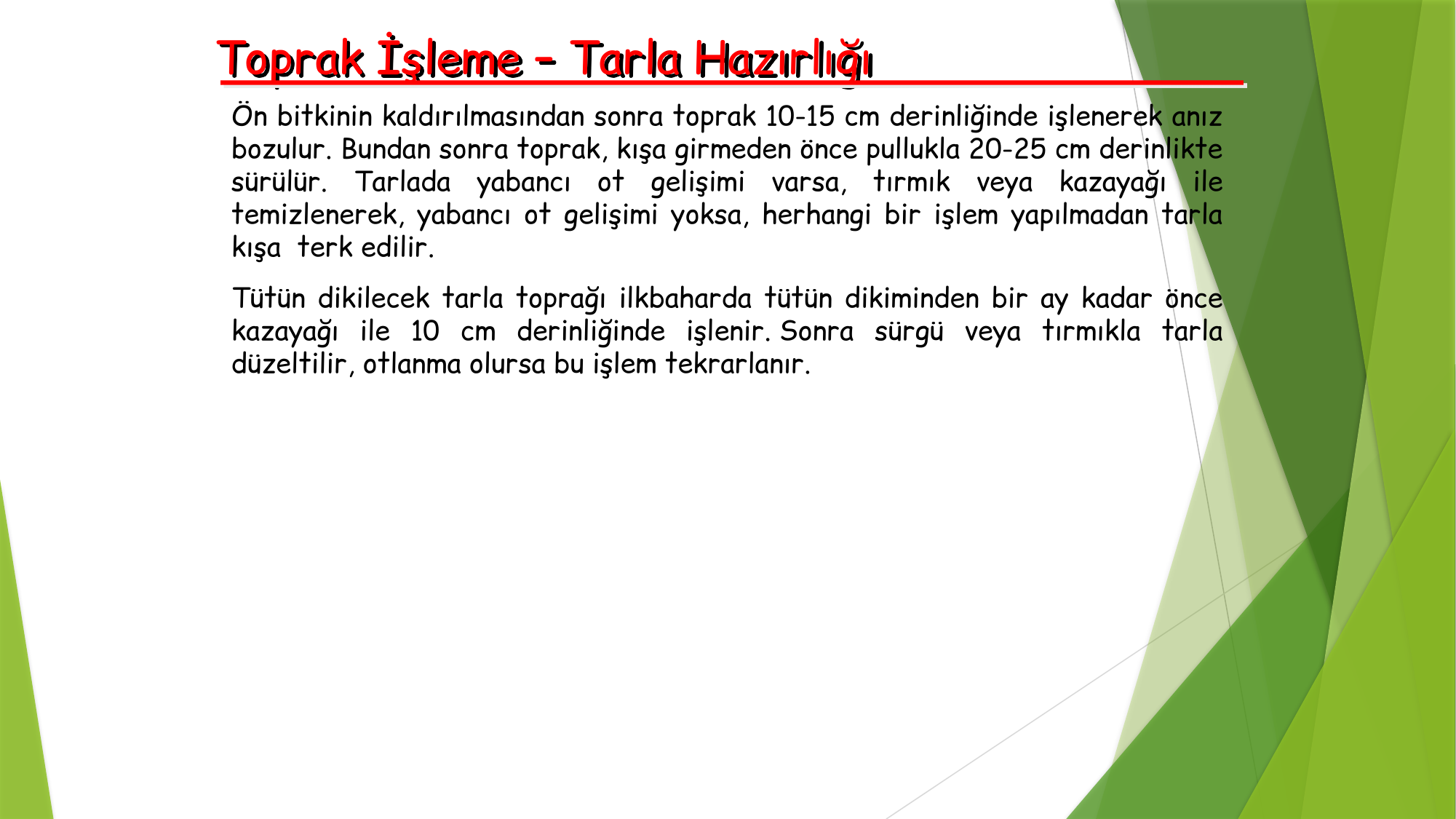

Toprak İşleme – Tarla Hazırlığı

Ön bitkinin kaldırılmasından sonra toprak 10-15 cm derinliğinde işlenerek anız bozulur. Bundan sonra toprak, kışa girmeden önce pullukla 20-25 cm derinlikte sürülür. Tarlada yabancı ot gelişimi varsa, tırmık veya kazayağı ile temizlenerek, yabancı ot gelişimi yoksa, herhangi bir işlem yapılmadan tarla kışa  terk edilir.
Tütün dikilecek tarla toprağı ilkbaharda tütün dikiminden bir ay kadar önce kazayağı ile 10 cm derinliğinde işlenir. Sonra sürgü veya tırmıkla tarla düzeltilir, otlanma olursa bu işlem tekrarlanır.